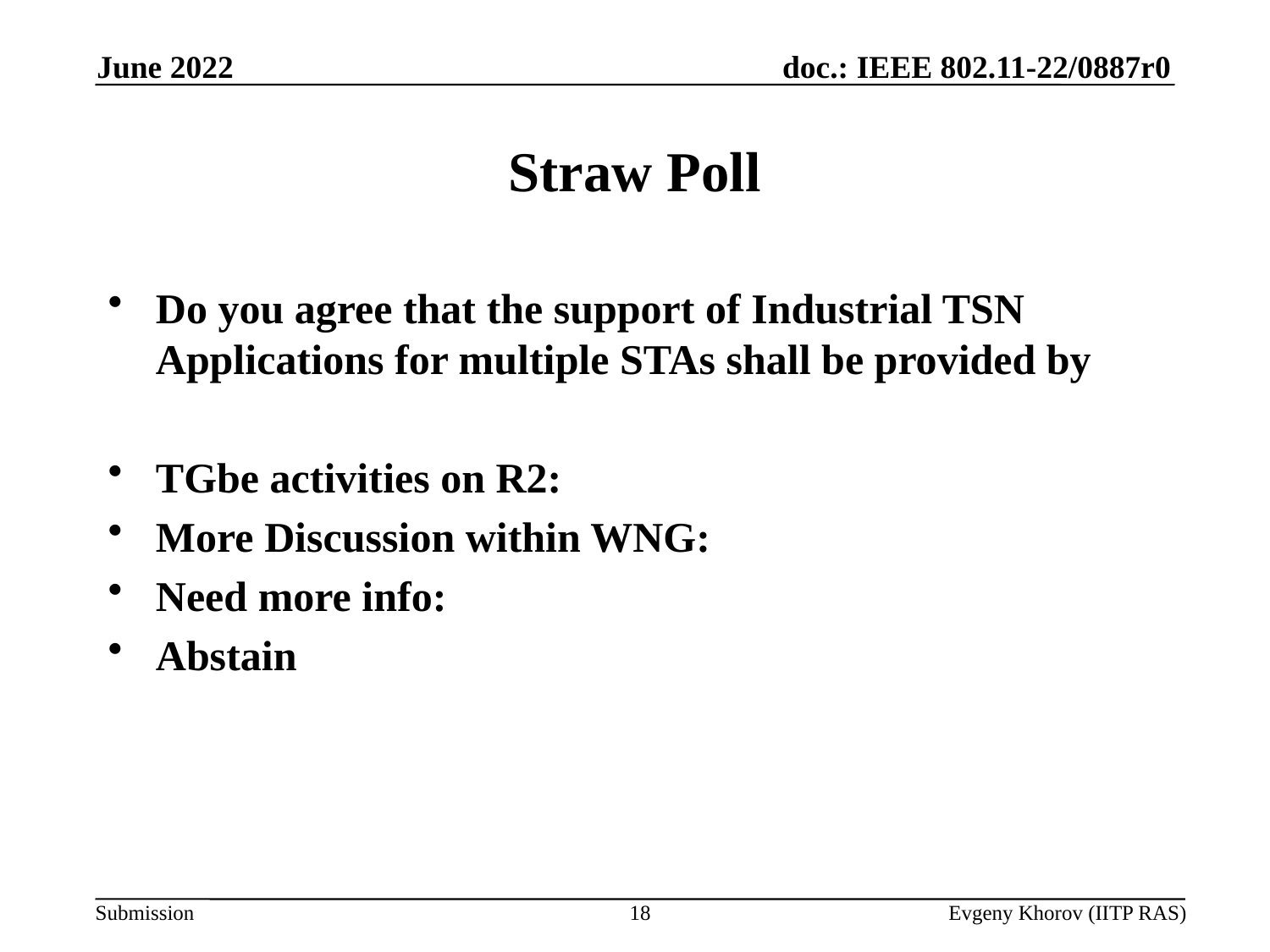

June 2022
# Straw Poll
Do you agree that the support of Industrial TSN  Applications for multiple STAs shall be provided by

TGbe activities on R2:
More Discussion within WNG:
Need more info:
Abstain
18
Evgeny Khorov (IITP RAS)